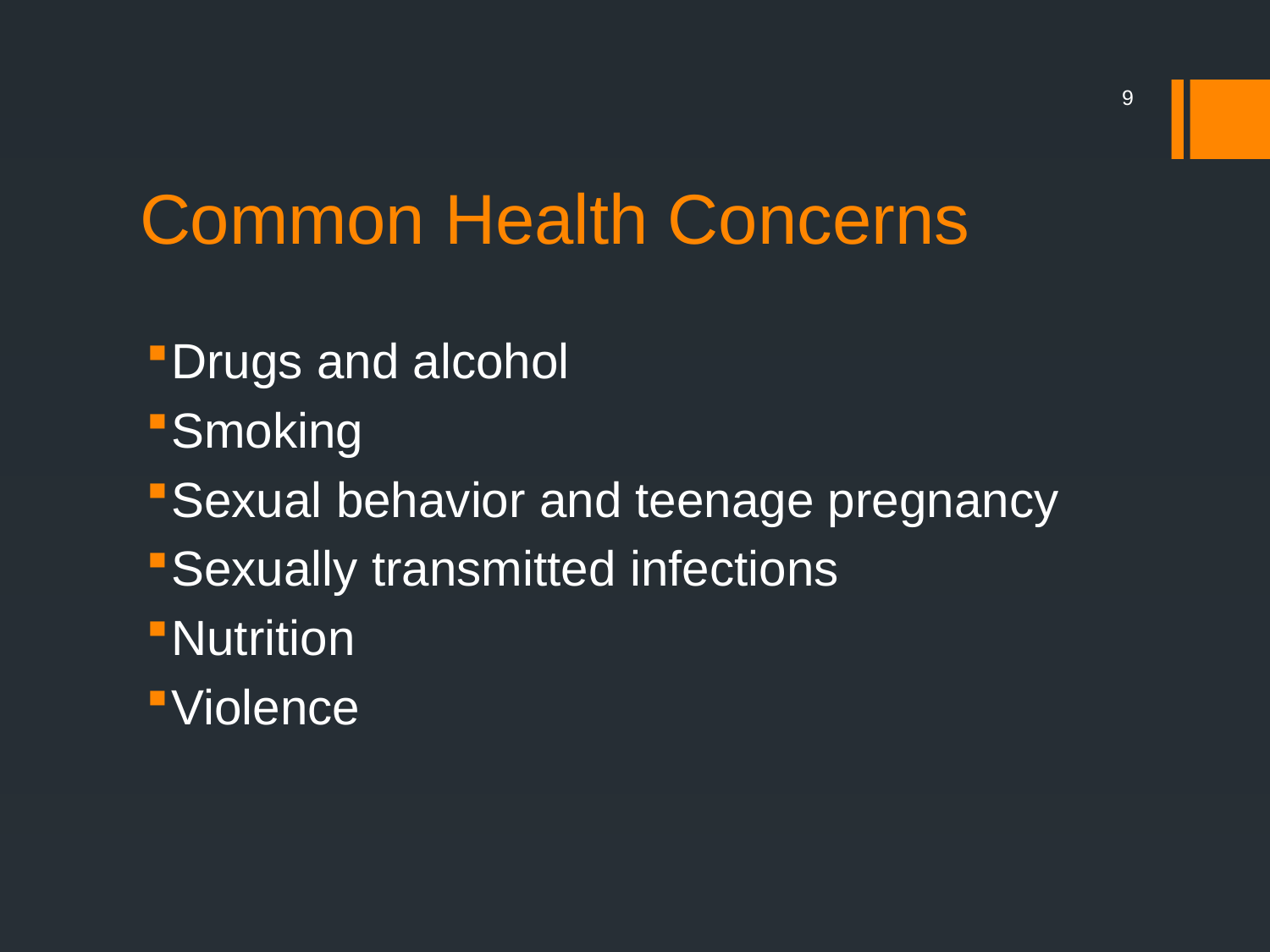

9
# Common Health Concerns
Drugs and alcohol
Smoking
Sexual behavior and teenage pregnancy
Sexually transmitted infections
Nutrition
Violence